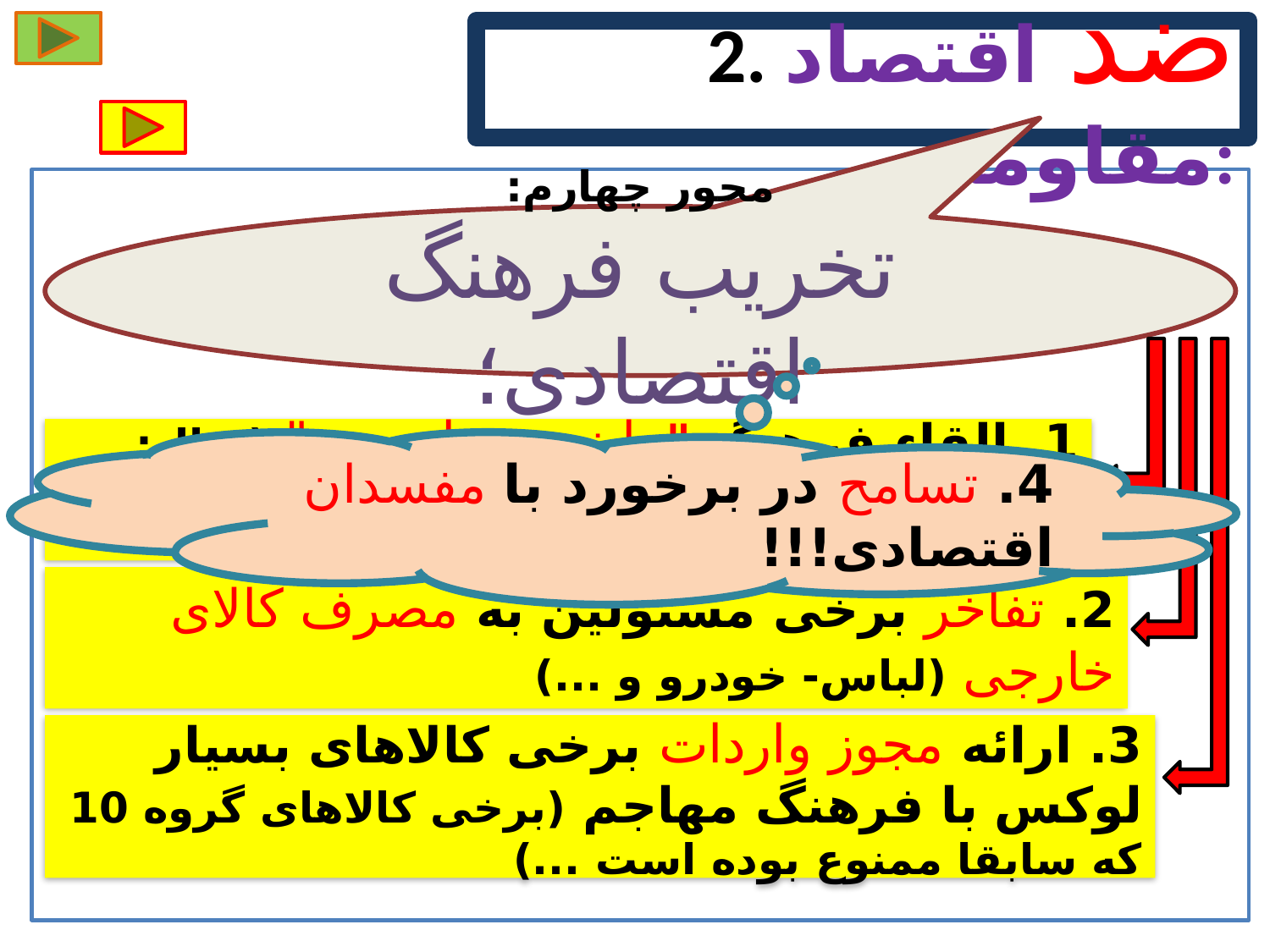

2. ضد اقتصاد مقاومتی:

محور چهارم:
تخریب فرهنگ اقتصادی؛

1. القاء فرهنگ "ما نمی توانیم ..." (مثال: آبگوشت بزباش- بی ظرفیتی در المپیک- تخریب کشور با یک بمب ...!)
4. تسامح در برخورد با مفسدان اقتصادی!!!

2. تفاخر برخی مسئولین به مصرف کالای خارجی (لباس- خودرو و ...)
3. ارائه مجوز واردات برخی کالاهای بسیار لوکس با فرهنگ مهاجم (برخی کالاهای گروه 10 که سابقا ممنوع بوده است ...)